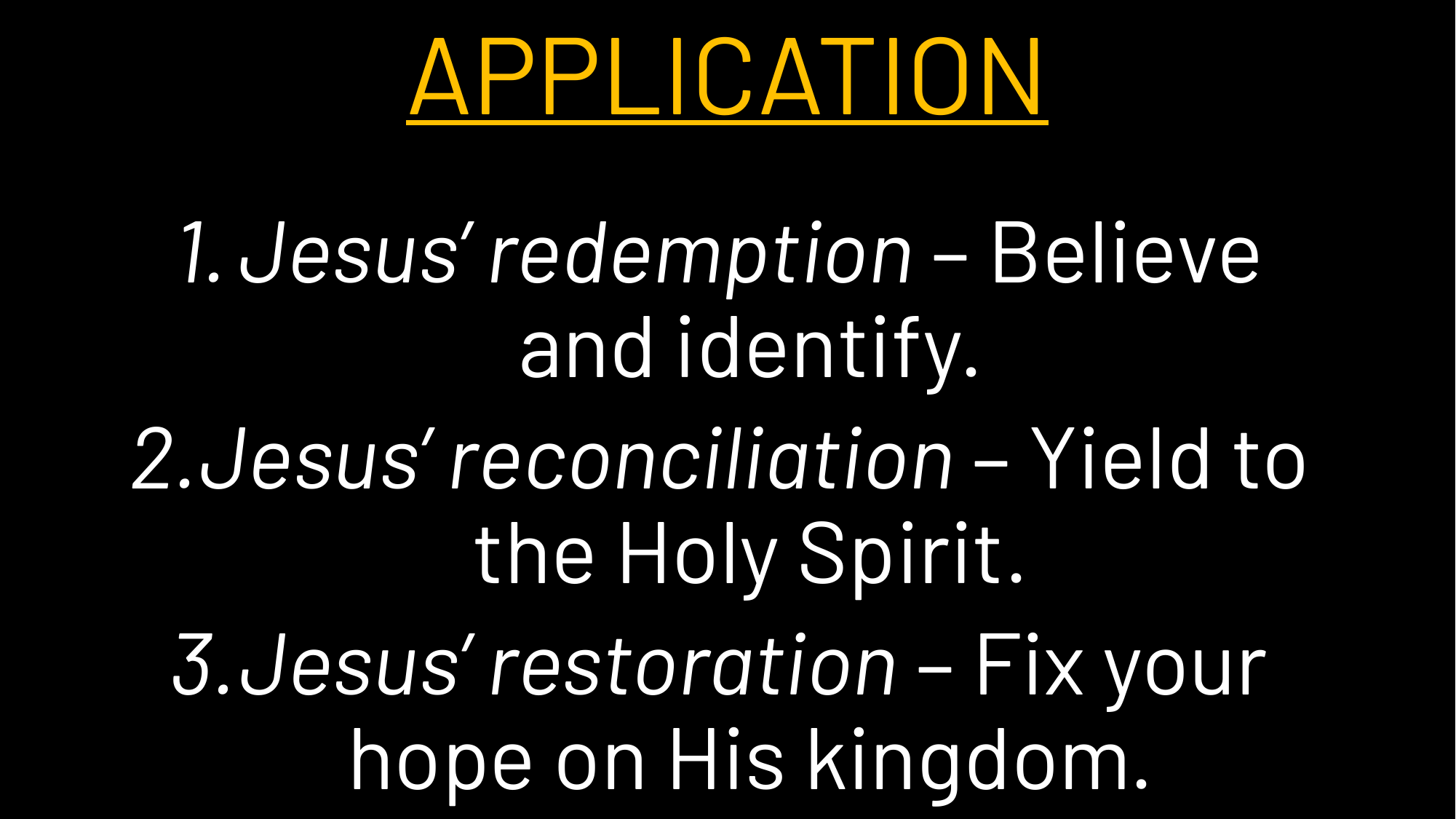

# APPLICATION
Jesus’ redemption – Believe and identify.
Jesus’ reconciliation – Yield to the Holy Spirit.
Jesus’ restoration – Fix your hope on His kingdom.